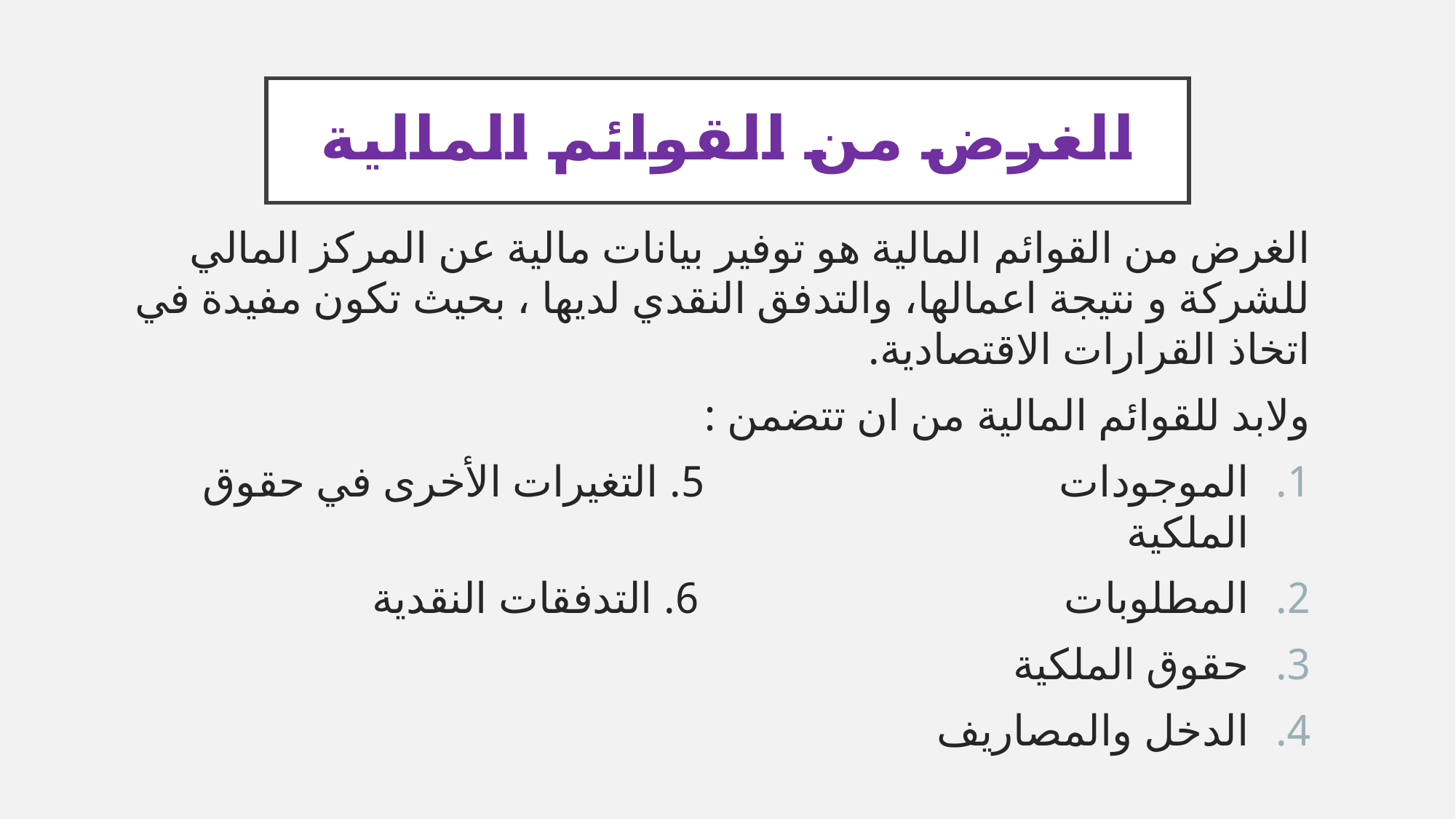

# الغرض من القوائم المالية
الغرض من القوائم المالية هو توفير بيانات مالية عن المركز المالي للشركة و نتيجة اعمالها، والتدفق النقدي لديها ، بحيث تكون مفيدة في اتخاذ القرارات الاقتصادية.
ولابد للقوائم المالية من ان تتضمن :
الموجودات                                5. التغيرات الأخرى في حقوق الملكية
المطلوبات                                 6. التدفقات النقدية
حقوق الملكية
الدخل والمصاريف